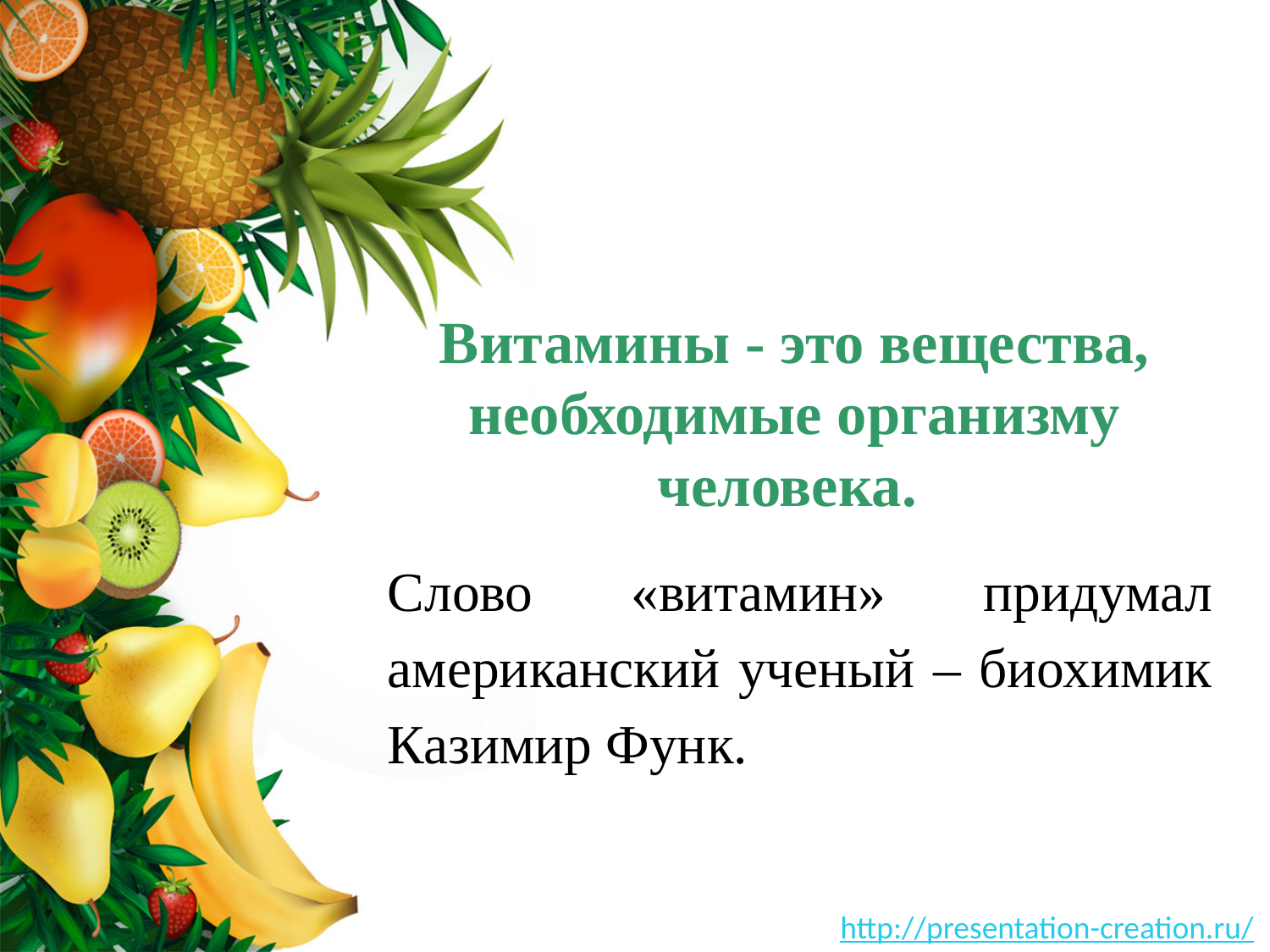

# Витамины - это вещества, необходимые организму человека.
Слово «витамин» придумал американский ученый – биохимик Казимир Функ.